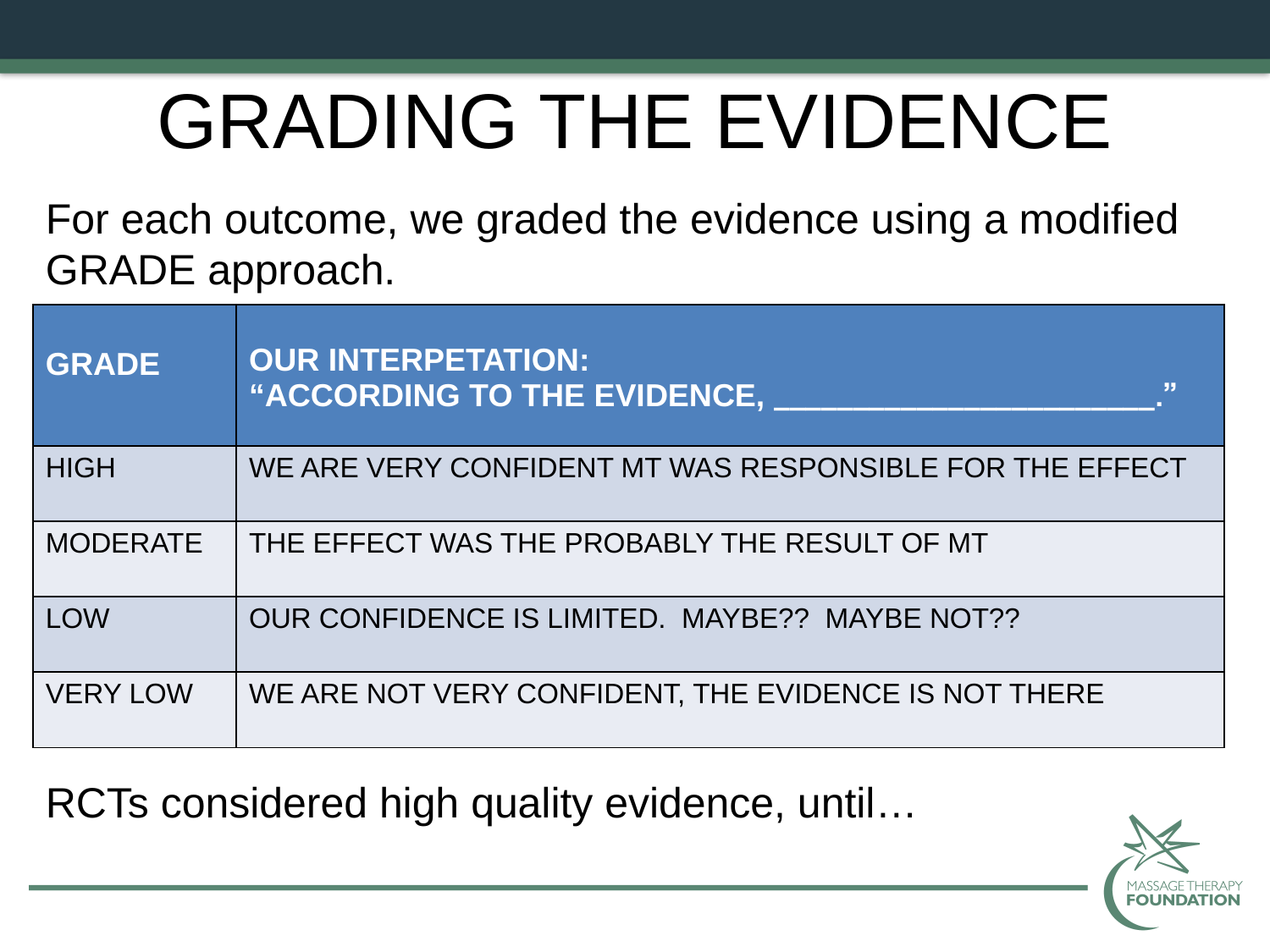

# GRADING THE EVIDENCE
For each outcome, we graded the evidence using a modified GRADE approach.

RCTs considered high quality evidence, until…
| GRADE | OUR INTERPETATION: “ACCORDING TO THE EVIDENCE, \_\_\_\_\_\_\_\_\_\_\_\_\_\_\_\_\_\_\_\_\_\_\_\_.” |
| --- | --- |
| HIGH | WE ARE VERY CONFIDENT MT WAS RESPONSIBLE FOR THE EFFECT |
| MODERATE | THE EFFECT WAS THE PROBABLY THE RESULT OF MT |
| LOW | OUR CONFIDENCE IS LIMITED. MAYBE?? MAYBE NOT?? |
| VERY LOW | WE ARE NOT VERY CONFIDENT, THE EVIDENCE IS NOT THERE |